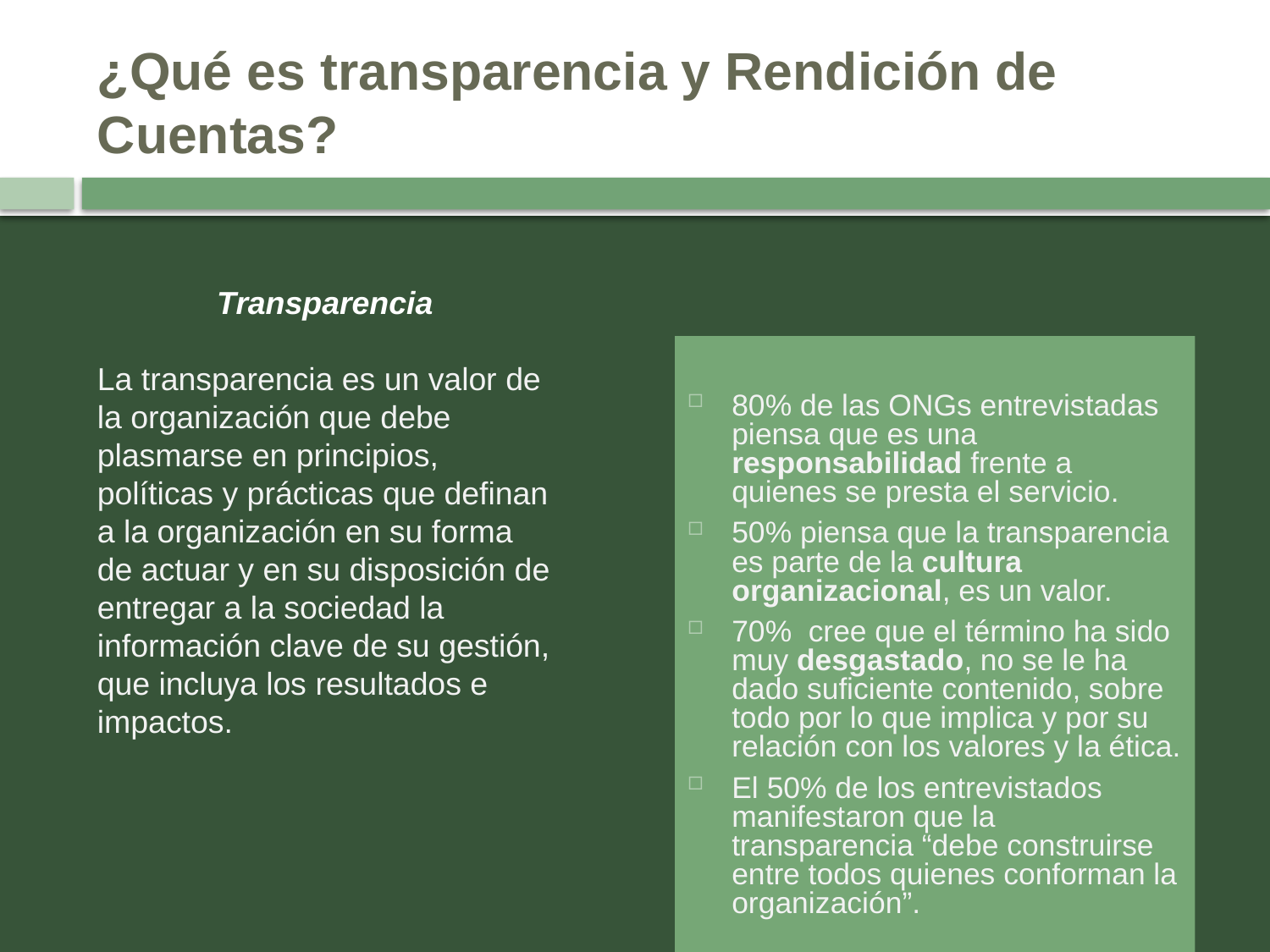

# ¿Qué es transparencia y Rendición de Cuentas?
Transparencia

La transparencia es un valor de la organización que debe plasmarse en principios, políticas y prácticas que definan a la organización en su forma de actuar y en su disposición de entregar a la sociedad la información clave de su gestión, que incluya los resultados e impactos.

80% de las ONGs entrevistadas piensa que es una responsabilidad frente a quienes se presta el servicio.
50% piensa que la transparencia es parte de la cultura organizacional, es un valor.
70%  cree que el término ha sido muy desgastado, no se le ha dado suficiente contenido, sobre todo por lo que implica y por su relación con los valores y la ética.
El 50% de los entrevistados manifestaron que la transparencia “debe construirse entre todos quienes conforman la organización”.